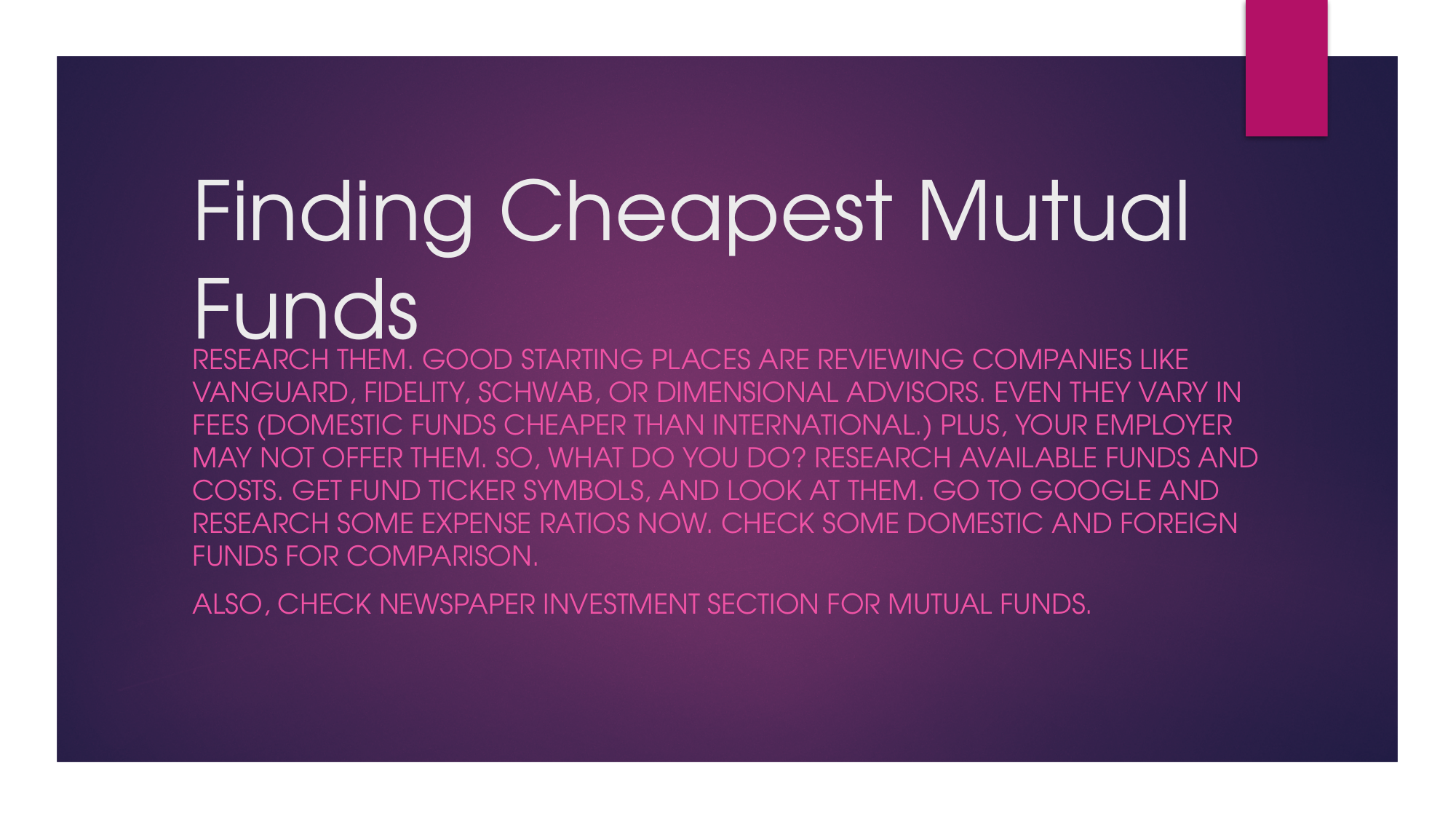

# Finding Cheapest Mutual Funds
Research them. Good starting places are reviewing companies like Vanguard, Fidelity, Schwab, or Dimensional advisors. Even they vary in fees (domestic funds cheaper than international.) Plus, your employer may not offer them. So, what do you do? Research available funds and costs. Get fund ticker symbols, and look at them. Go to google and research some expense ratios now. Check some domestic and foreign funds for comparison.
Also, check newspaper investment section for mutual funds.